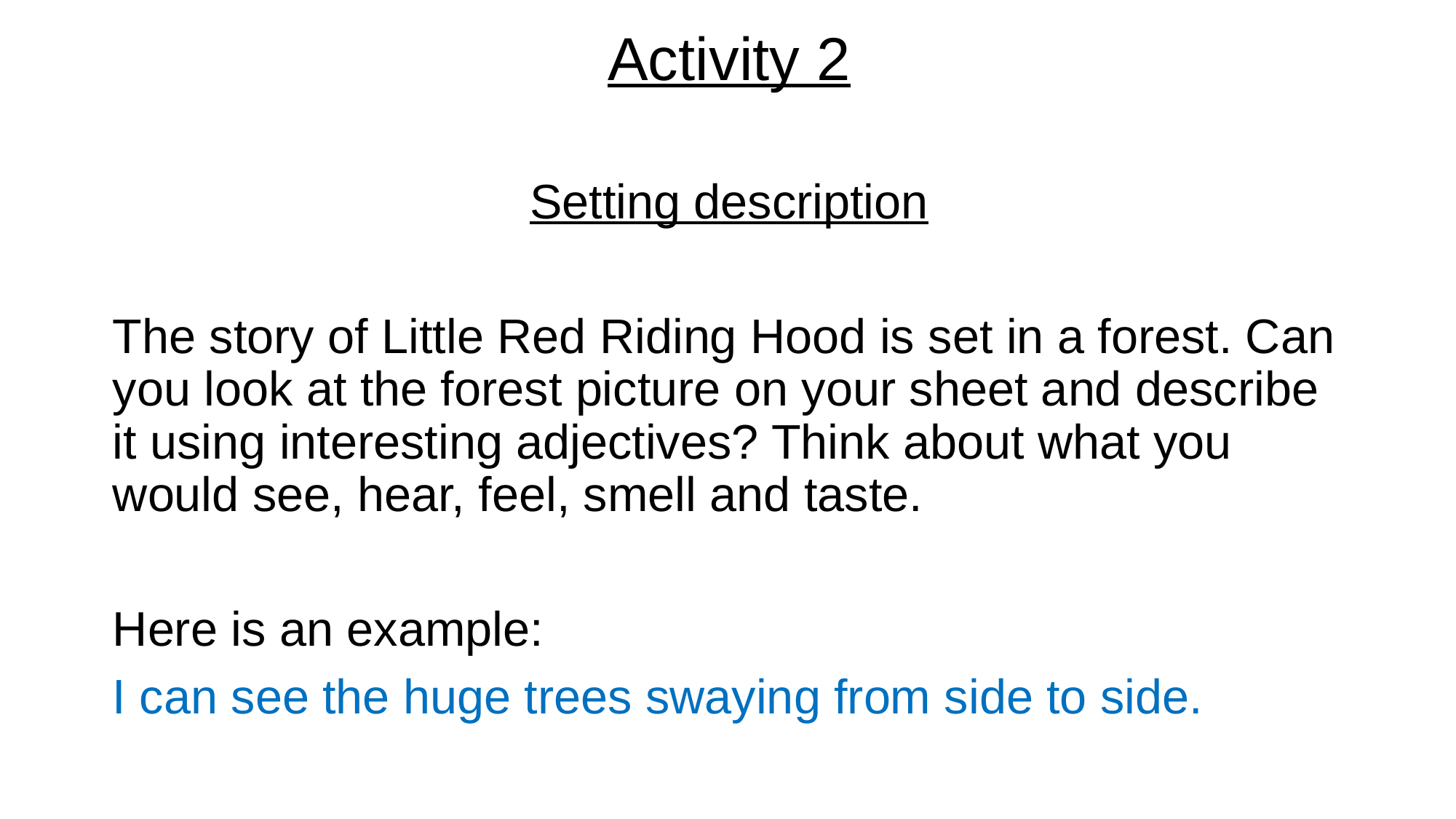

Activity 2

Setting description

The story of Little Red Riding Hood is set in a forest. Can you look at the forest picture on your sheet and describe it using interesting adjectives? Think about what you would see, hear, feel, smell and taste.

Here is an example:
I can see the huge trees swaying from side to side.